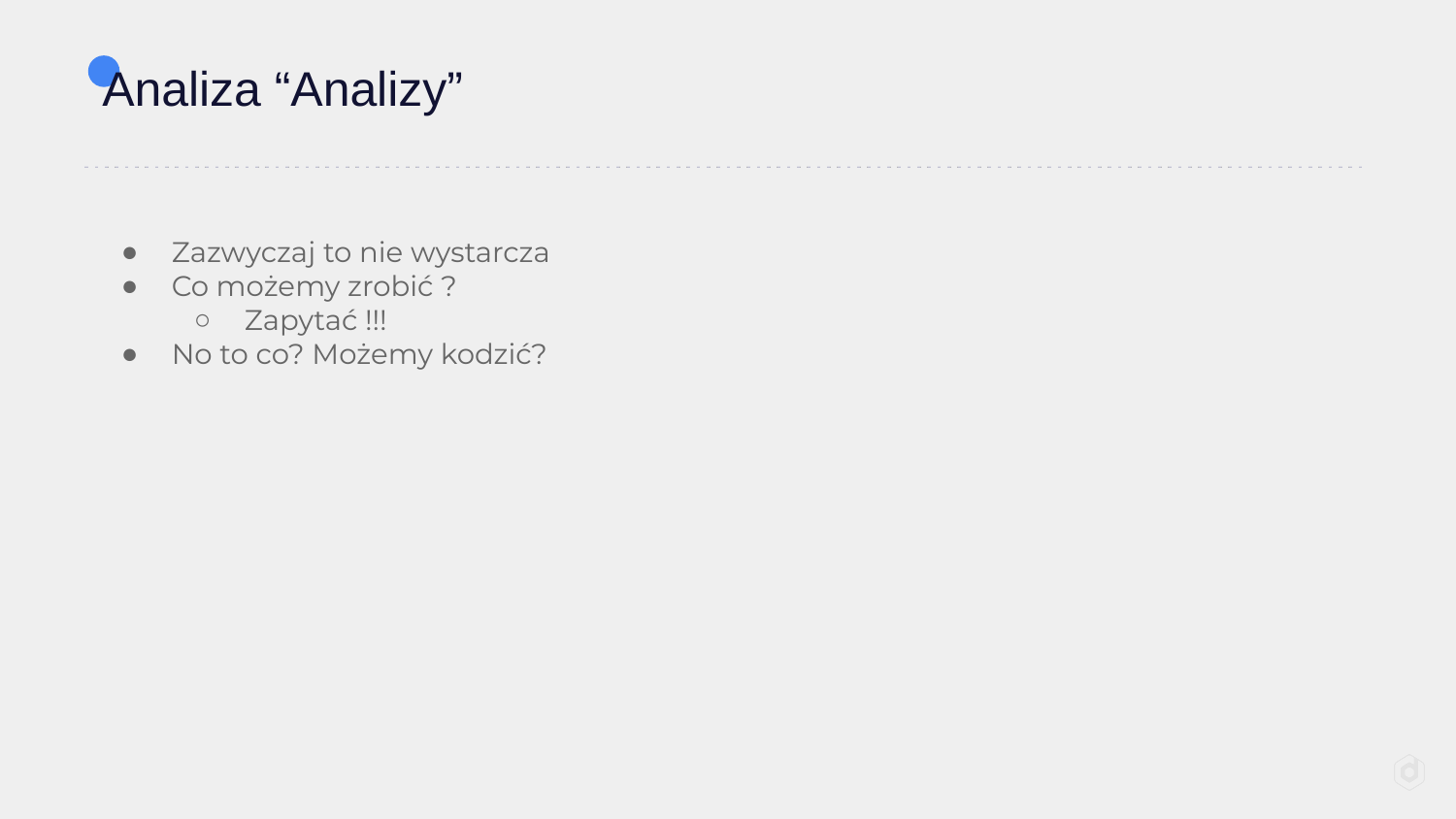

# Analiza “Analizy”
Zazwyczaj to nie wystarcza
Co możemy zrobić ?
Zapytać !!!
No to co? Możemy kodzić?